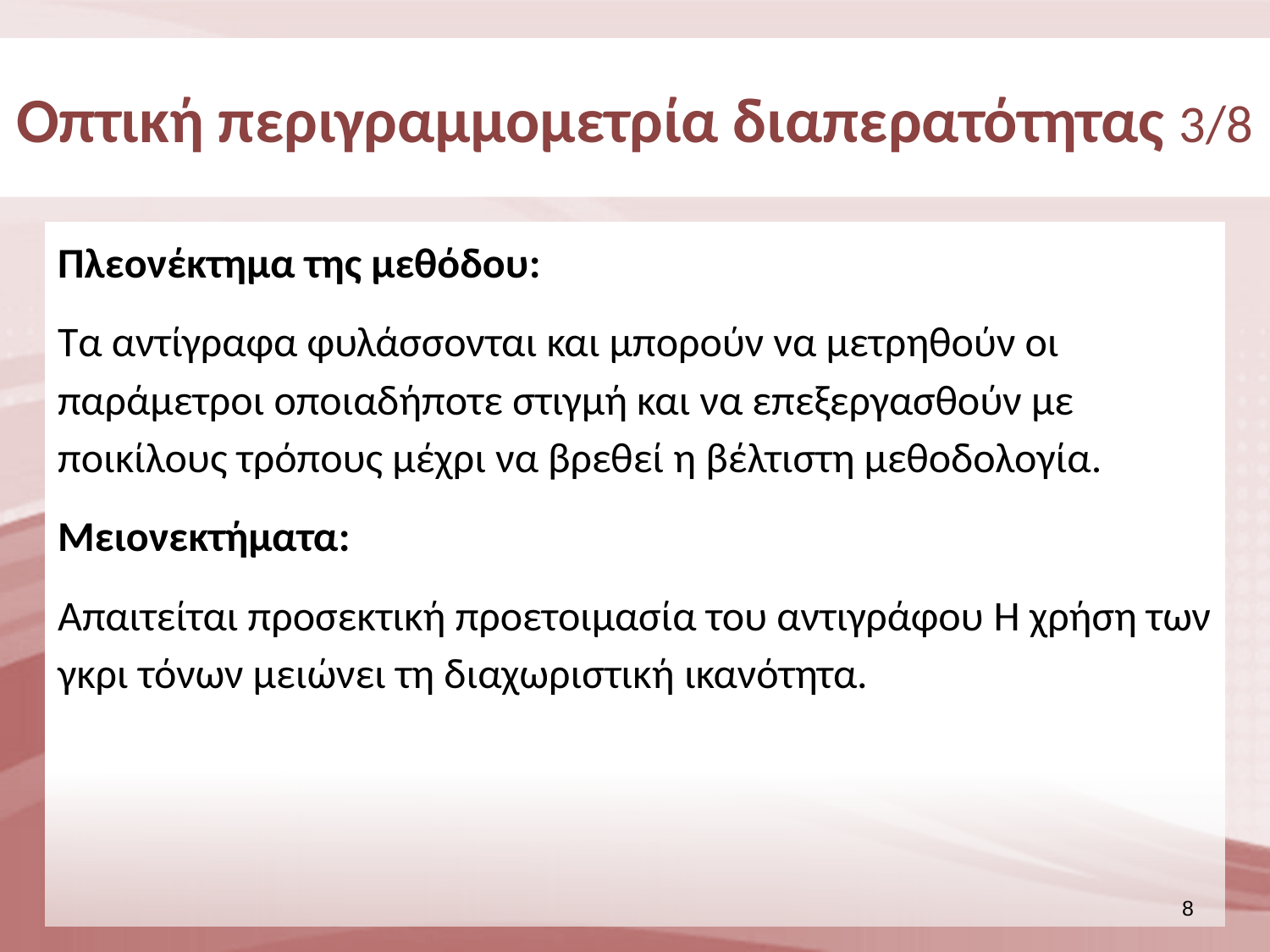

# Οπτική περιγραμμομετρία διαπερατότητας 3/8
Πλεονέκτημα της μεθόδου:
Τα αντίγραφα φυλάσσονται και μπορούν να μετρηθούν οι παράμετροι οποιαδήποτε στιγμή και να επεξεργασθούν με ποικίλους τρόπους μέχρι να βρεθεί η βέλτιστη μεθοδολογία.
Μειονεκτήματα:
Απαιτείται προσεκτική προετοιμασία του αντιγράφου H χρήση των γκρι τόνων μειώνει τη διαχωριστική ικανότητα.
8